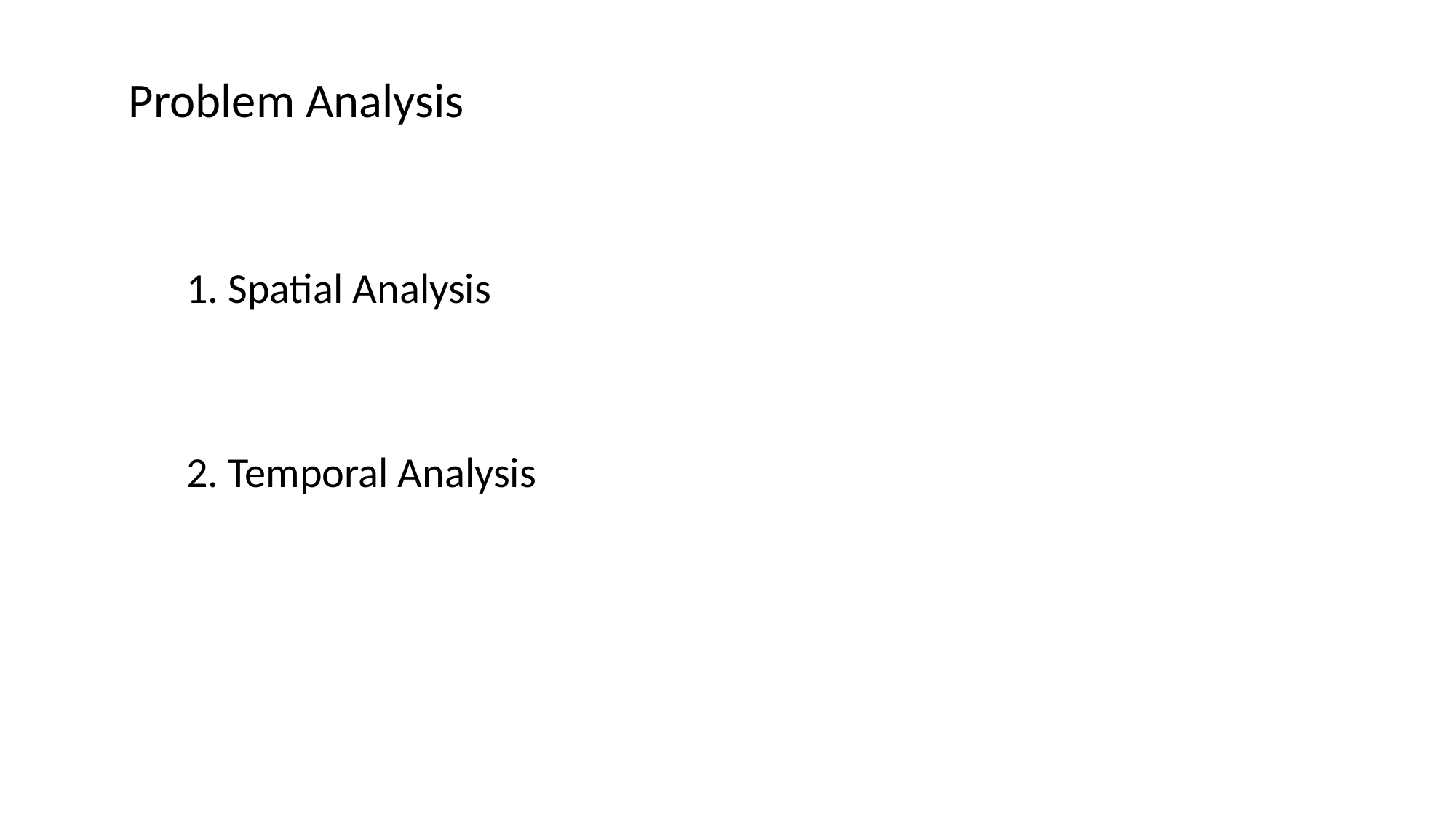

Problem Analysis
1. Spatial Analysis
2. Temporal Analysis